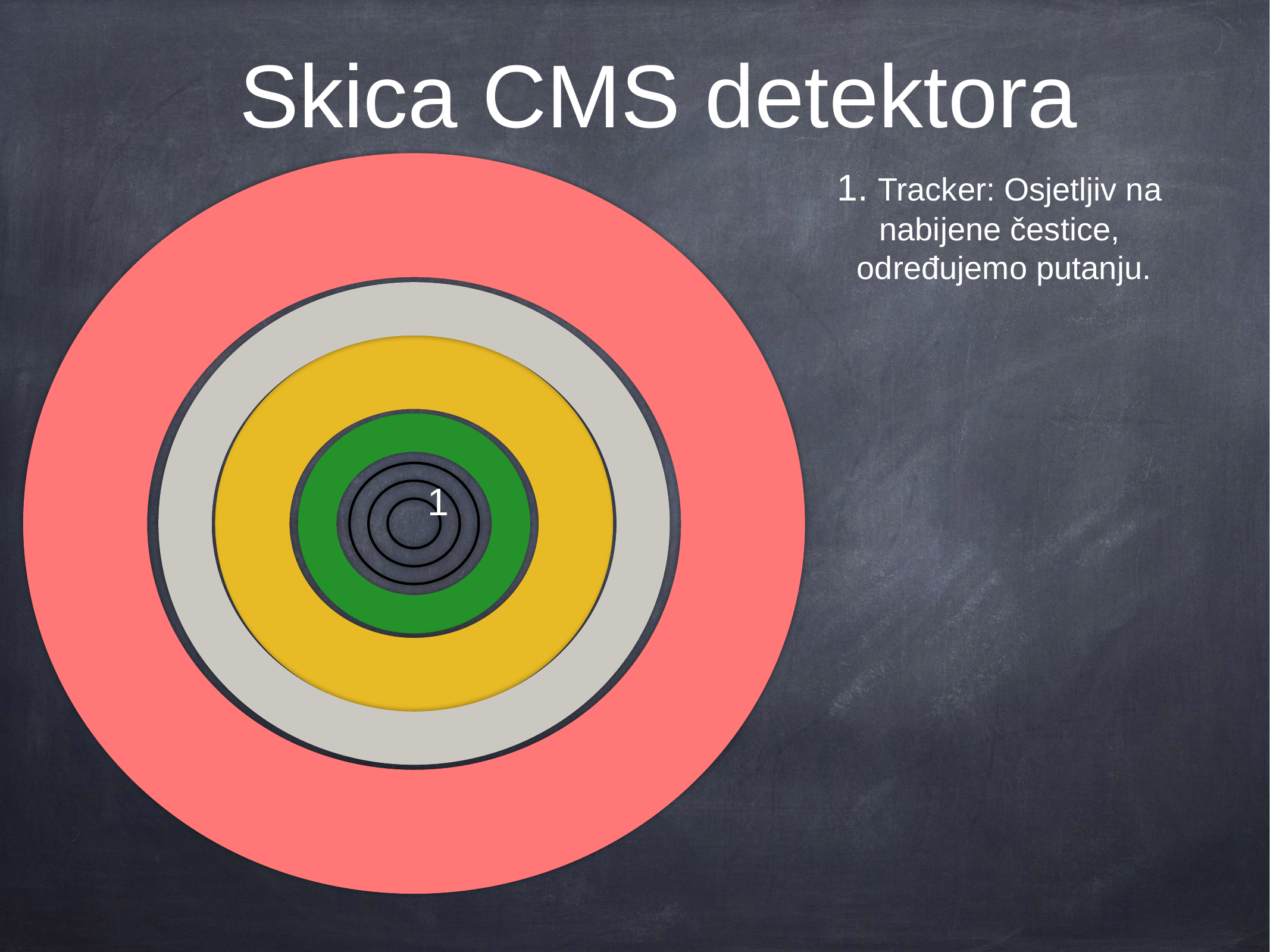

# Skica CMS detektora
1. Tracker: Osjetljiv na
nabijene čestice,
određujemo putanju.

1